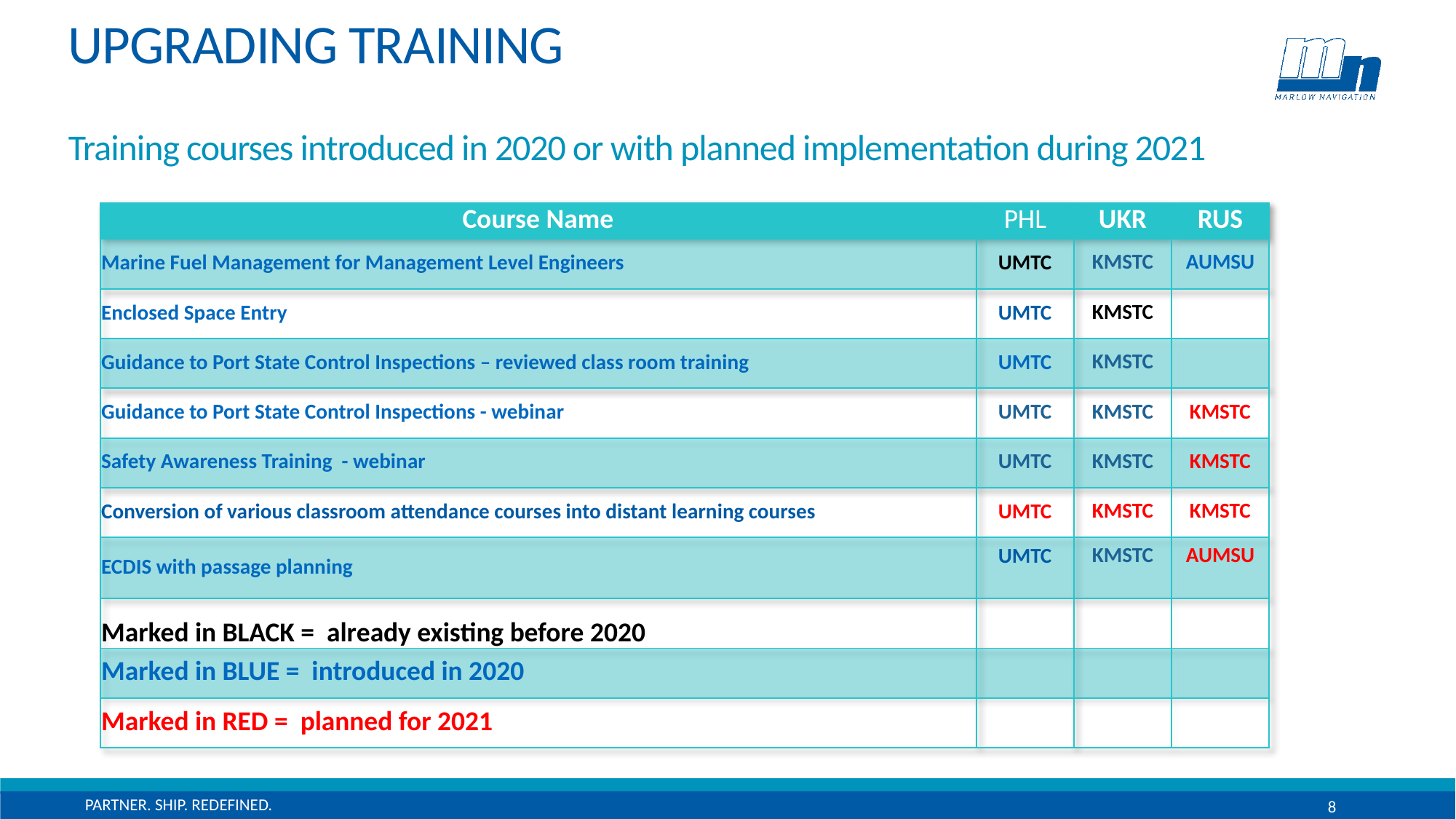

# UPGRADING TRAINING Training courses introduced in 2020 or with planned implementation during 2021
| Course Name | PHL | UKR | RUS |
| --- | --- | --- | --- |
| Marine Fuel Management for Management Level Engineers | UMTC | KMSTC | AUMSU |
| Enclosed Space Entry | UMTC | KMSTC |  |
| Guidance to Port State Control Inspections – reviewed class room training | UMTC | KMSTC |  |
| Guidance to Port State Control Inspections - webinar | UMTC | KMSTC | KMSTC |
| Safety Awareness Training - webinar | UMTC | KMSTC | KMSTC |
| Conversion of various classroom attendance courses into distant learning courses | UMTC | KMSTC | KMSTC |
| ECDIS with passage planning | UMTC | KMSTC | AUMSU |
| Marked in BLACK = already existing before 2020 |  |  |  |
| Marked in BLUE = introduced in 2020 |  |  |  |
| Marked in RED = planned for 2021 |  |  |  |